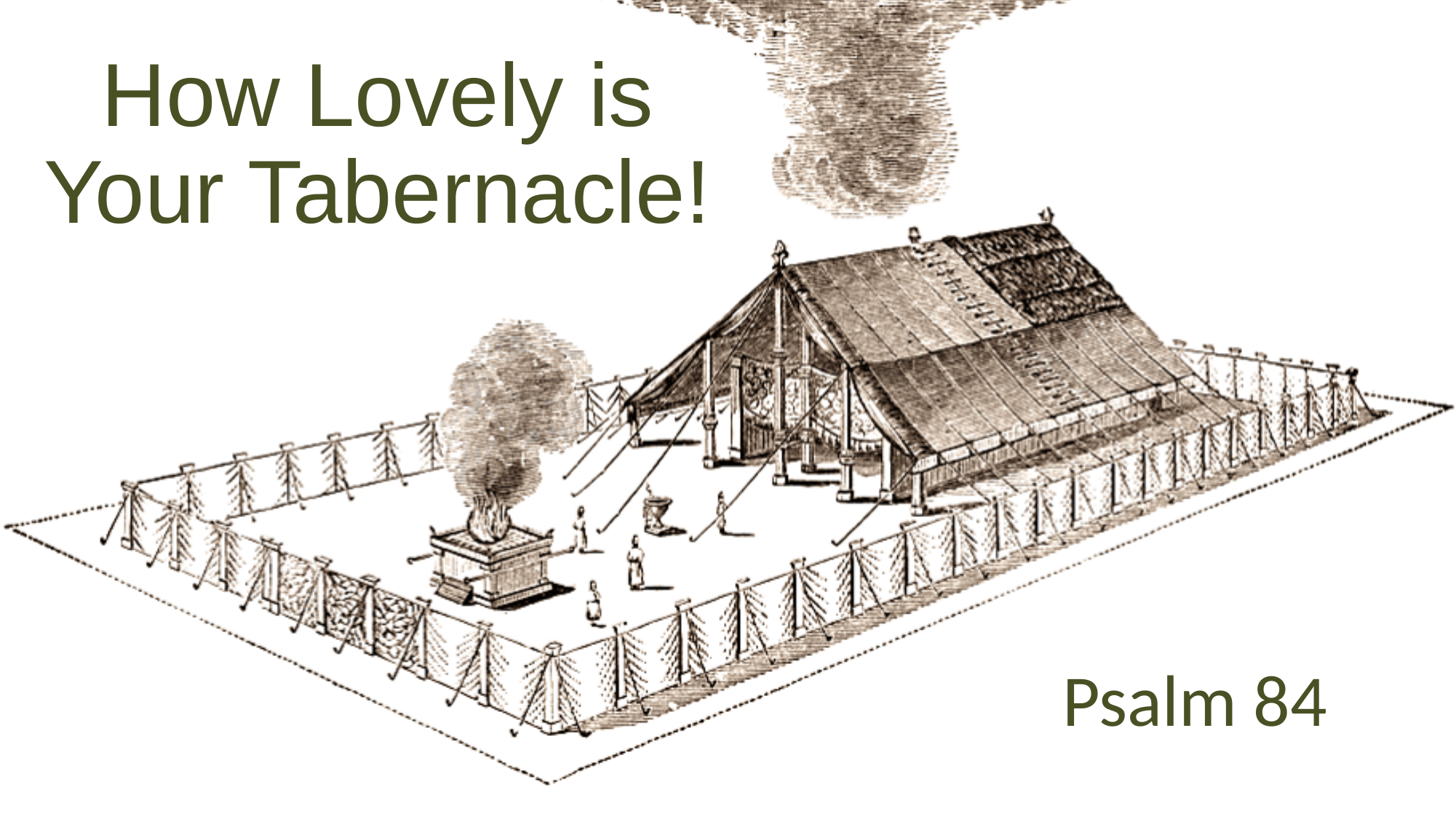

# How Lovely is Your Tabernacle!
Psalm 84